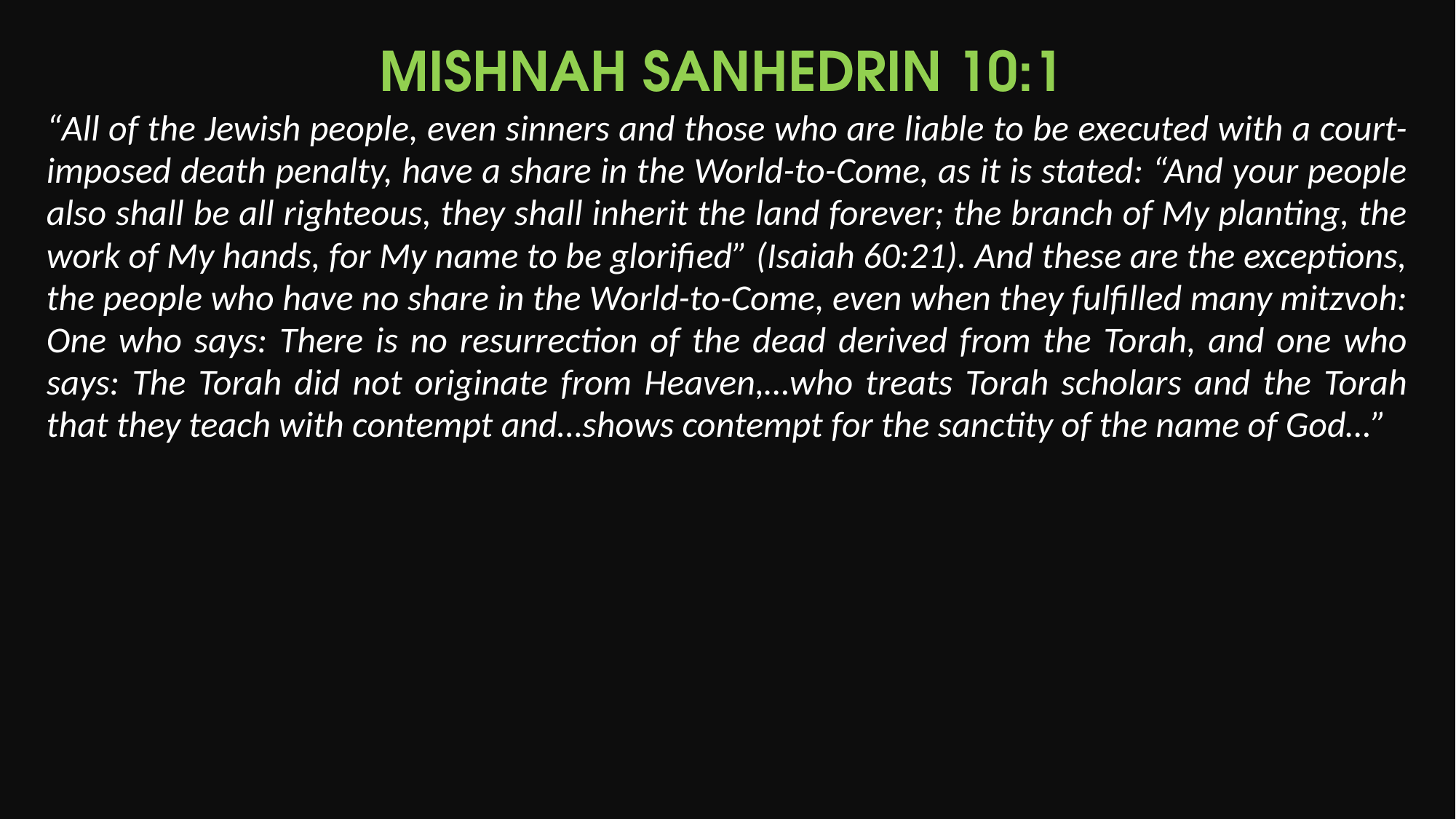

Mishnah Sanhedrin 10:1
“All of the Jewish people, even sinners and those who are liable to be executed with a court-imposed death penalty, have a share in the World-to-Come, as it is stated: “And your people also shall be all righteous, they shall inherit the land forever; the branch of My planting, the work of My hands, for My name to be glorified” (Isaiah 60:21). And these are the exceptions, the people who have no share in the World-to-Come, even when they fulfilled many mitzvoh: One who says: There is no resurrection of the dead derived from the Torah, and one who says: The Torah did not originate from Heaven,…who treats Torah scholars and the Torah that they teach with contempt and…shows contempt for the sanctity of the name of God…”